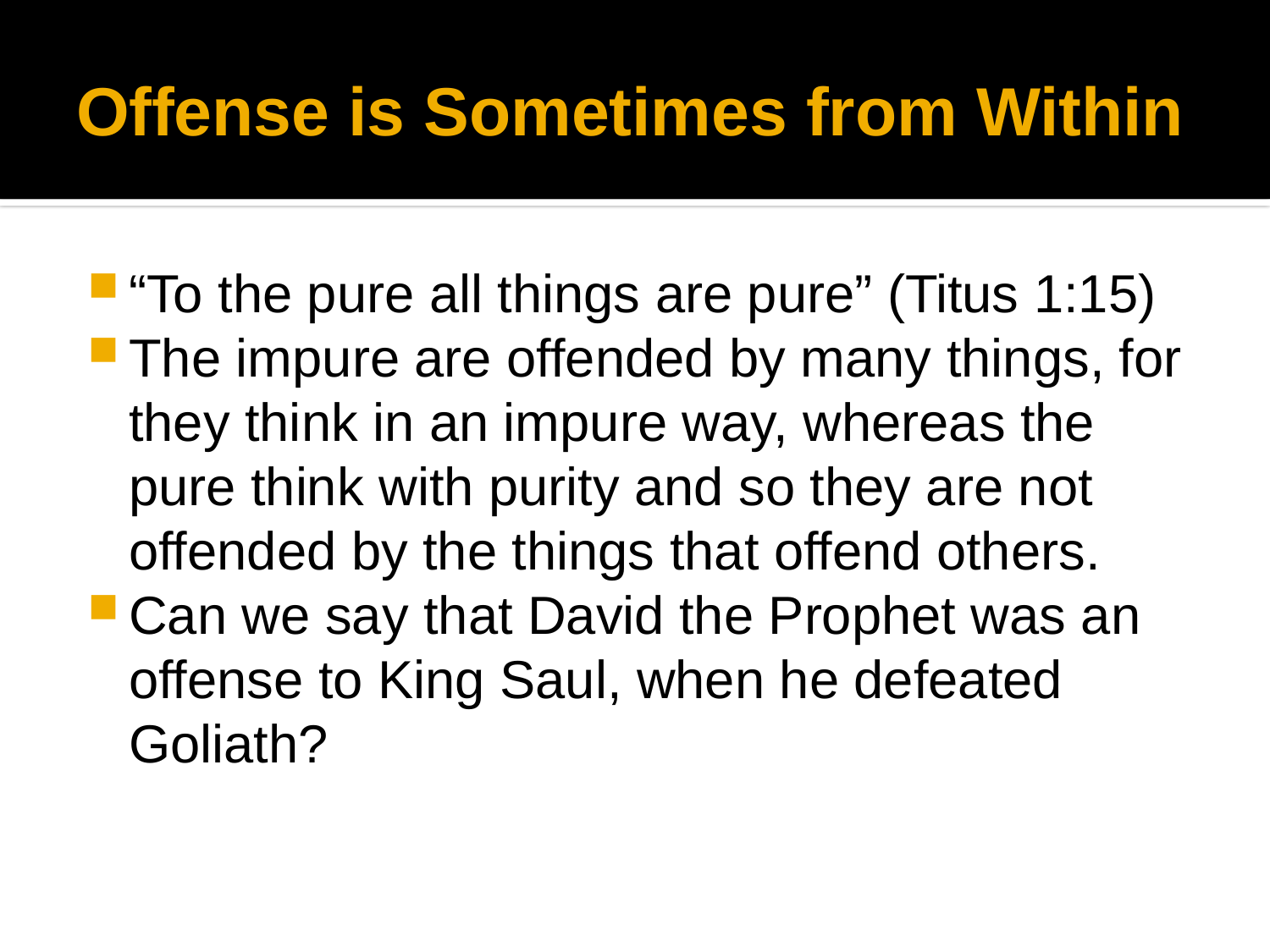

# Offense is Sometimes from Within
“To the pure all things are pure” (Titus 1:15)
The impure are offended by many things, for they think in an impure way, whereas the pure think with purity and so they are not offended by the things that offend others.
Can we say that David the Prophet was an offense to King Saul, when he defeated Goliath?